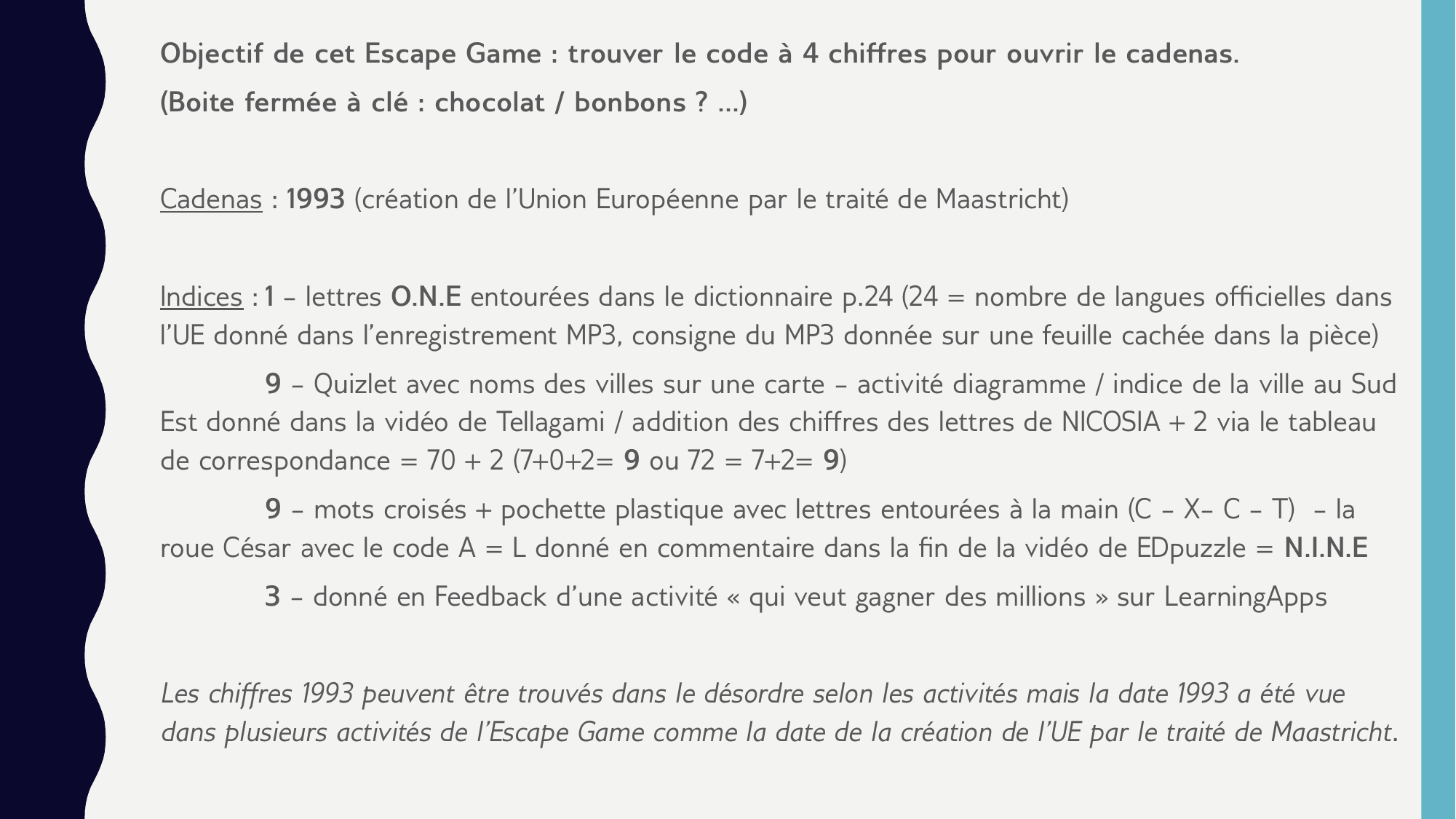

Objectif de cet Escape Game : trouver le code à 4 chiffres pour ouvrir le cadenas.
(Boite fermée à clé : chocolat / bonbons ? …)

Cadenas : 1993 (création de l’Union Européenne par le traité de Maastricht)

Indices :		1 – lettres O.N.E entourées dans le dictionnaire p.24 (24 = nombre de langues officielles dans l’UE donné dans l’enregistrement MP3, consigne du MP3 donnée sur une feuille cachée dans la pièce)
		9 – Quizlet avec noms des villes sur une carte – activité diagramme / indice de la ville au Sud Est donné dans la vidéo de Tellagami / addition des chiffres des lettres de NICOSIA + 2 via le tableau de correspondance = 70 + 2 (7+0+2= 9 ou 72 = 7+2= 9)
		9 – mots croisés + pochette plastique avec lettres entourées à la main (C – X– C – T)  – la roue César avec le code A = L donné en commentaire dans la fin de la vidéo de EDpuzzle = N.I.N.E
		3 – donné en Feedback d’une activité « qui veut gagner des millions » sur LearningApps

Les chiffres 1993 peuvent être trouvés dans le désordre selon les activités mais la date 1993 a été vue dans plusieurs activités de l’Escape Game comme la date de la création de l’UE par le traité de Maastricht.